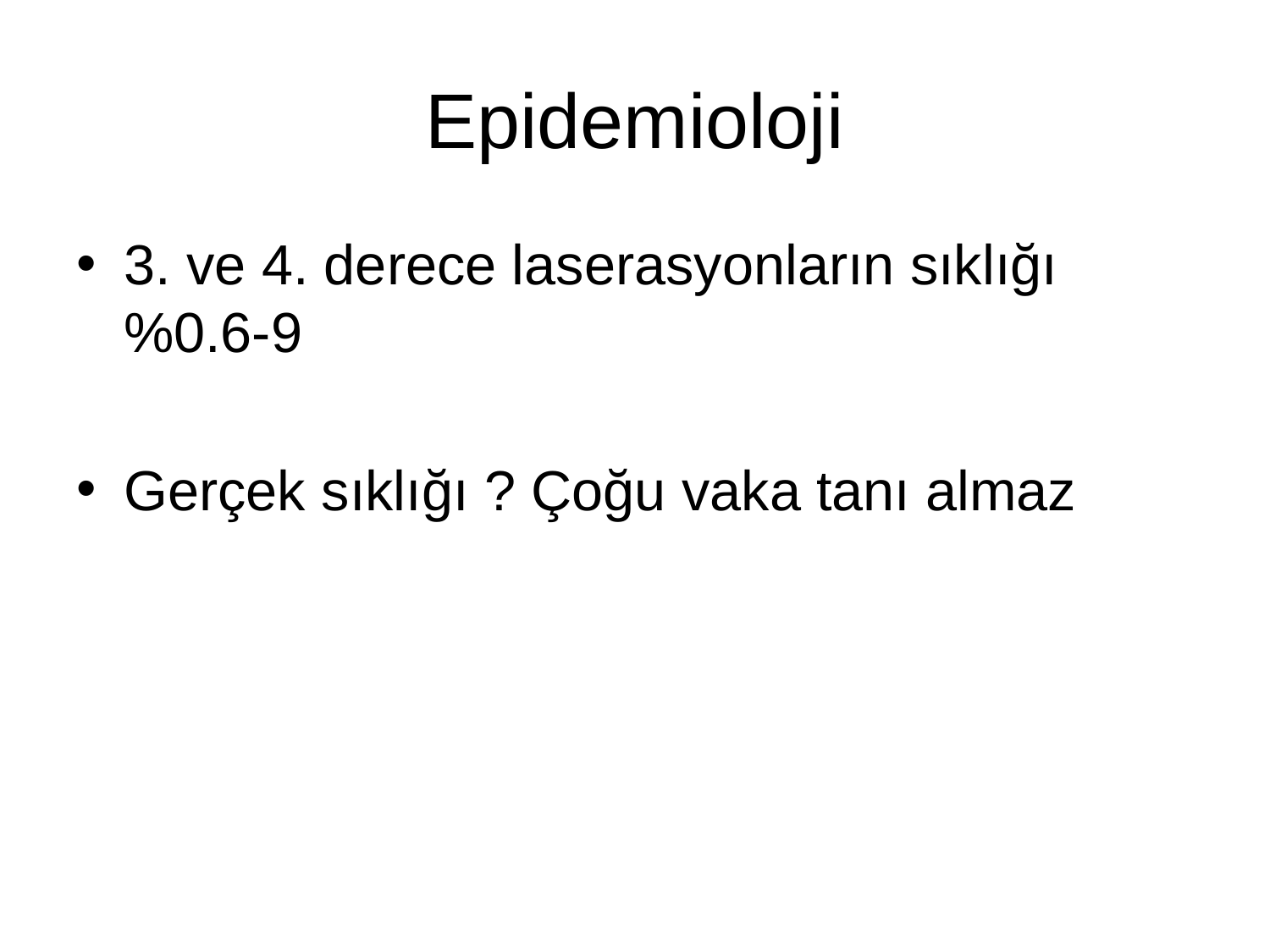

# Epidemioloji
3. ve 4. derece laserasyonların sıklığı %0.6-9

Gerçek sıklığı ? Çoğu vaka tanı almaz